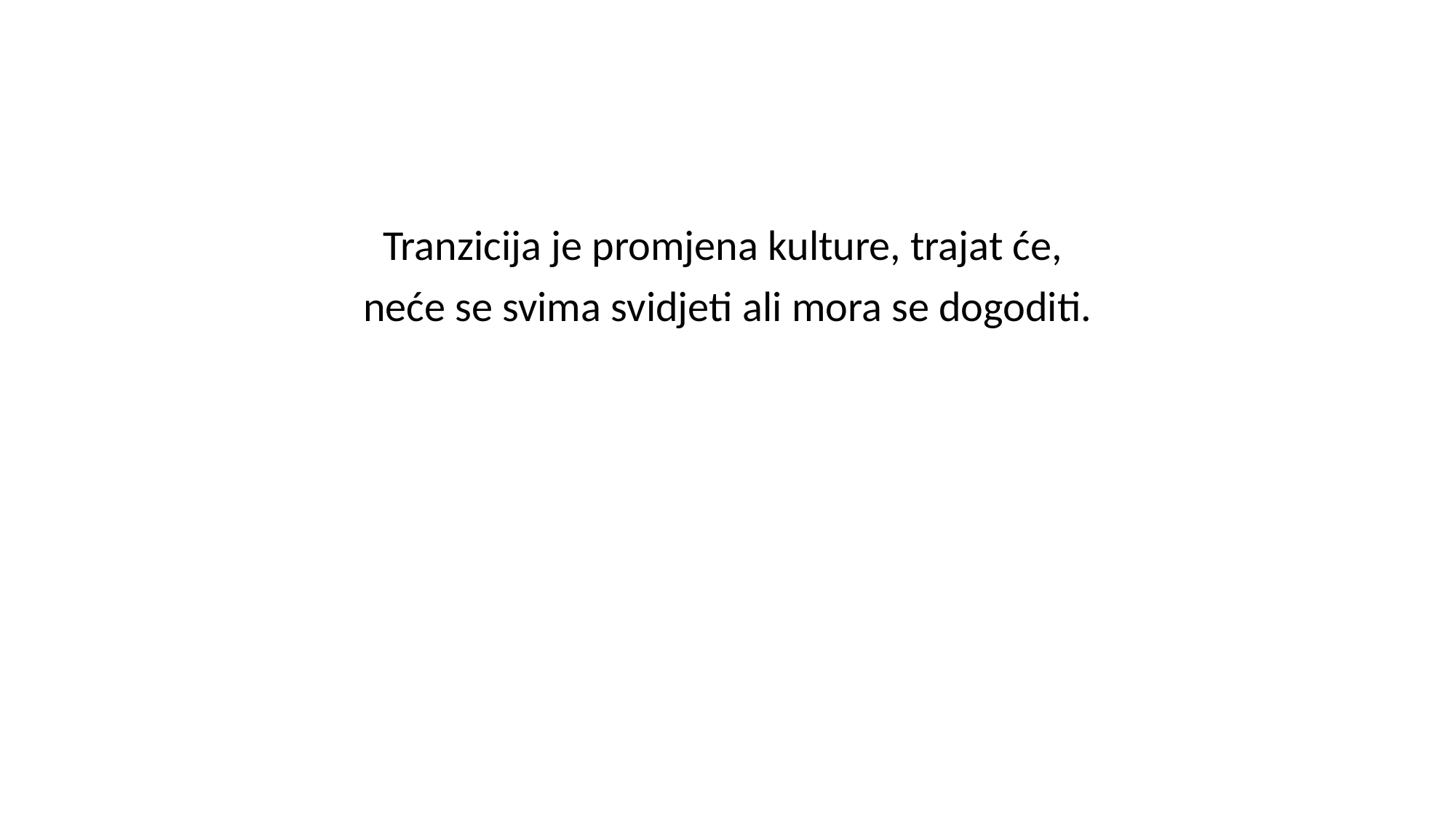

#
Tranzicija je promjena kulture, trajat će,
neće se svima svidjeti ali mora se dogoditi.